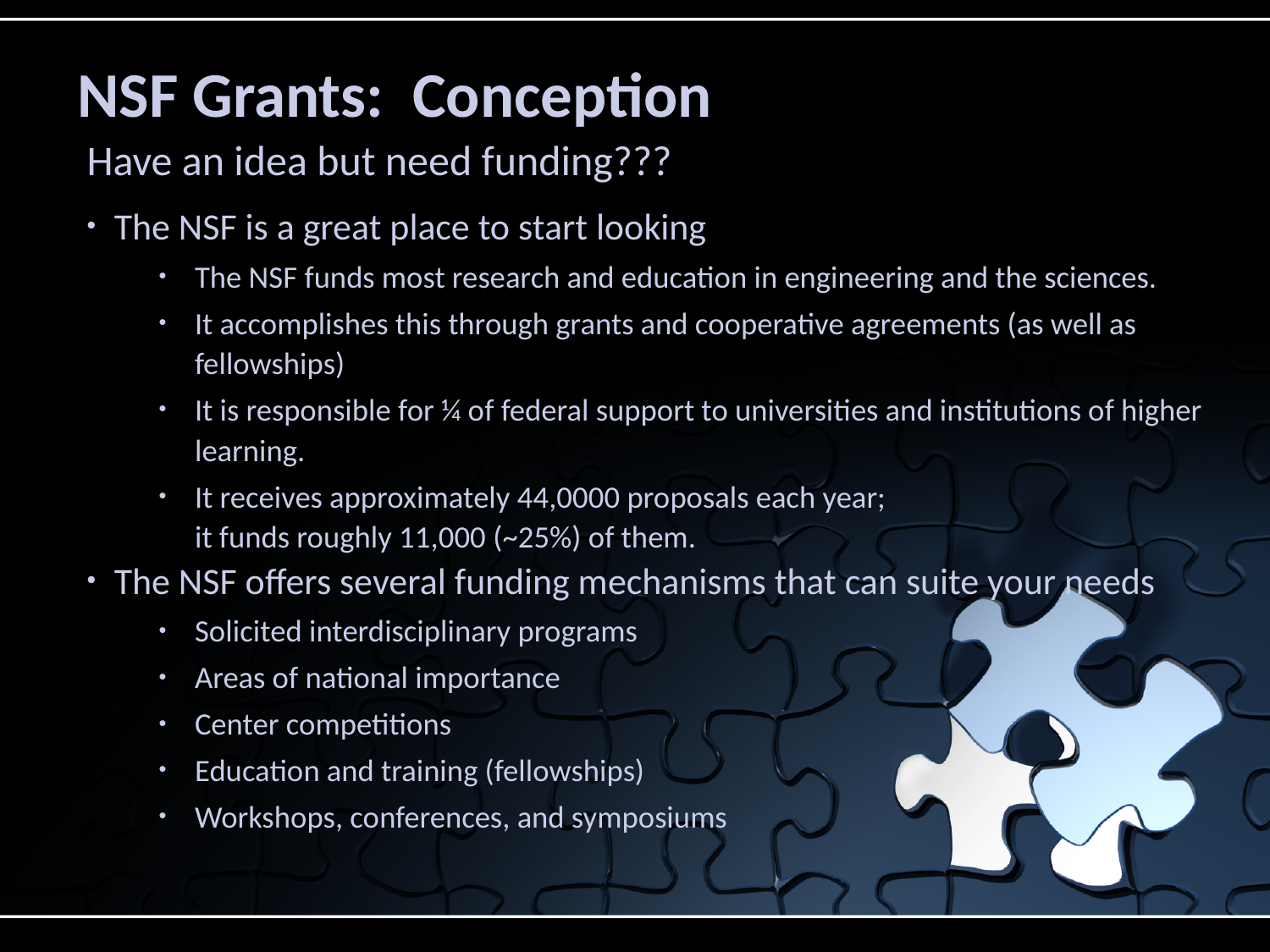

# NSF Grants:  Conception
Have an idea but need funding???
The NSF is a great place to start looking
The NSF funds most research and education in engineering and the sciences.
It accomplishes this through grants and cooperative agreements (as well as fellowships)
It is responsible for ¼ of federal support to universities and institutions of higher learning.
It receives approximately 44,0000 proposals each year;
it funds roughly 11,000 (~25%) of them.
The NSF offers several funding mechanisms that can suite your needs
Solicited interdisciplinary programs
Areas of national importance
Center competitions
Education and training (fellowships)
Workshops, conferences, and symposiums